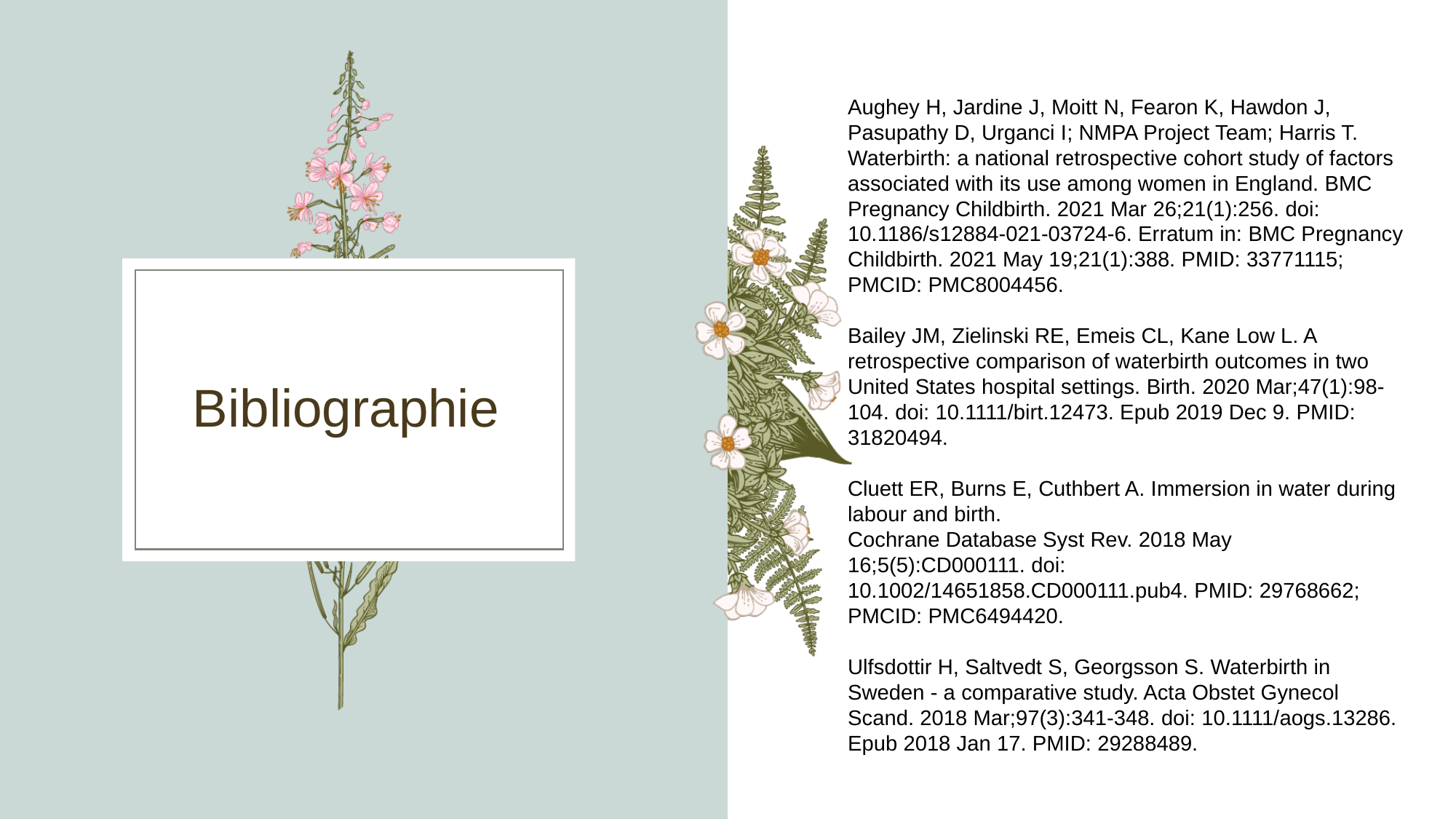

Aughey H, Jardine J, Moitt N, Fearon K, Hawdon J, Pasupathy D, Urganci I; NMPA Project Team; Harris T. Waterbirth: a national retrospective cohort study of factors associated with its use among women in England. BMC Pregnancy Childbirth. 2021 Mar 26;21(1):256. doi: 10.1186/s12884-021-03724-6. Erratum in: BMC Pregnancy Childbirth. 2021 May 19;21(1):388. PMID: 33771115; PMCID: PMC8004456.

Bailey JM, Zielinski RE, Emeis CL, Kane Low L. A retrospective comparison of waterbirth outcomes in two United States hospital settings. Birth. 2020 Mar;47(1):98-104. doi: 10.1111/birt.12473. Epub 2019 Dec 9. PMID: 31820494.

Cluett ER, Burns E, Cuthbert A. Immersion in water during labour and birth.
Cochrane Database Syst Rev. 2018 May 16;5(5):CD000111. doi:
10.1002/14651858.CD000111.pub4. PMID: 29768662; PMCID: PMC6494420.

Ulfsdottir H, Saltvedt S, Georgsson S. Waterbirth in Sweden - a comparative study. Acta Obstet Gynecol Scand. 2018 Mar;97(3):341-348. doi: 10.1111/aogs.13286. Epub 2018 Jan 17. PMID: 29288489.

# Bibliographie